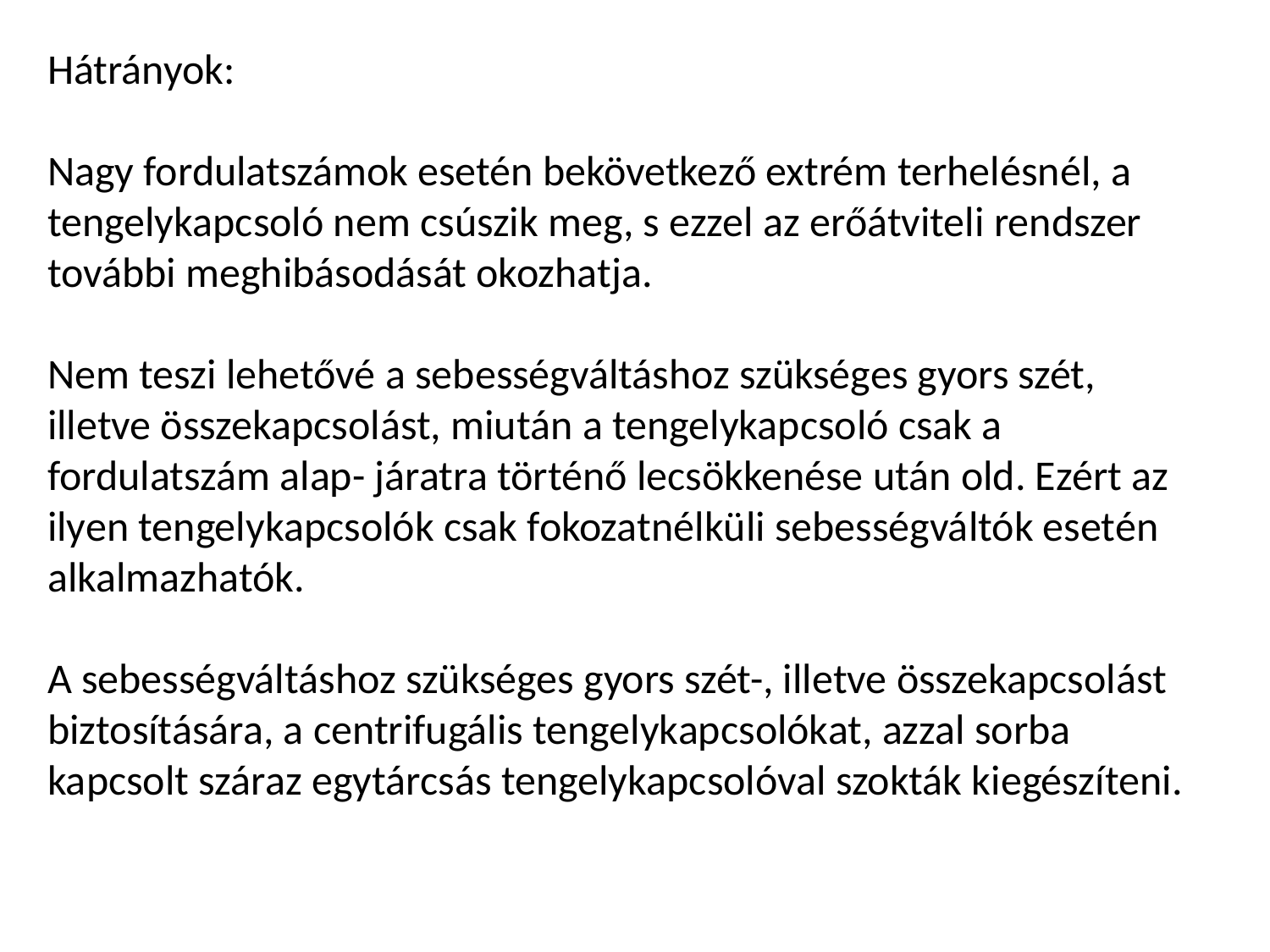

Hátrányok:

Nagy fordulatszámok esetén bekövetkező extrém terhelésnél, a tengelykapcsoló nem csúszik meg, s ezzel az erőátviteli rendszer további meghibásodását okozhatja.

Nem teszi lehetővé a sebességváltáshoz szükséges gyors szét, illetve összekapcsolást, miután a tengelykapcsoló csak a fordulatszám alap- járatra történő lecsökkenése után old. Ezért az ilyen tengelykapcsolók csak fokozatnélküli sebességváltók esetén alkalmazhatók.

A sebességváltáshoz szükséges gyors szét-, illetve összekapcsolást biztosítására, a centrifugális tengelykapcsolókat, azzal sorba kapcsolt száraz egytárcsás tengelykapcsolóval szokták kiegészíteni.